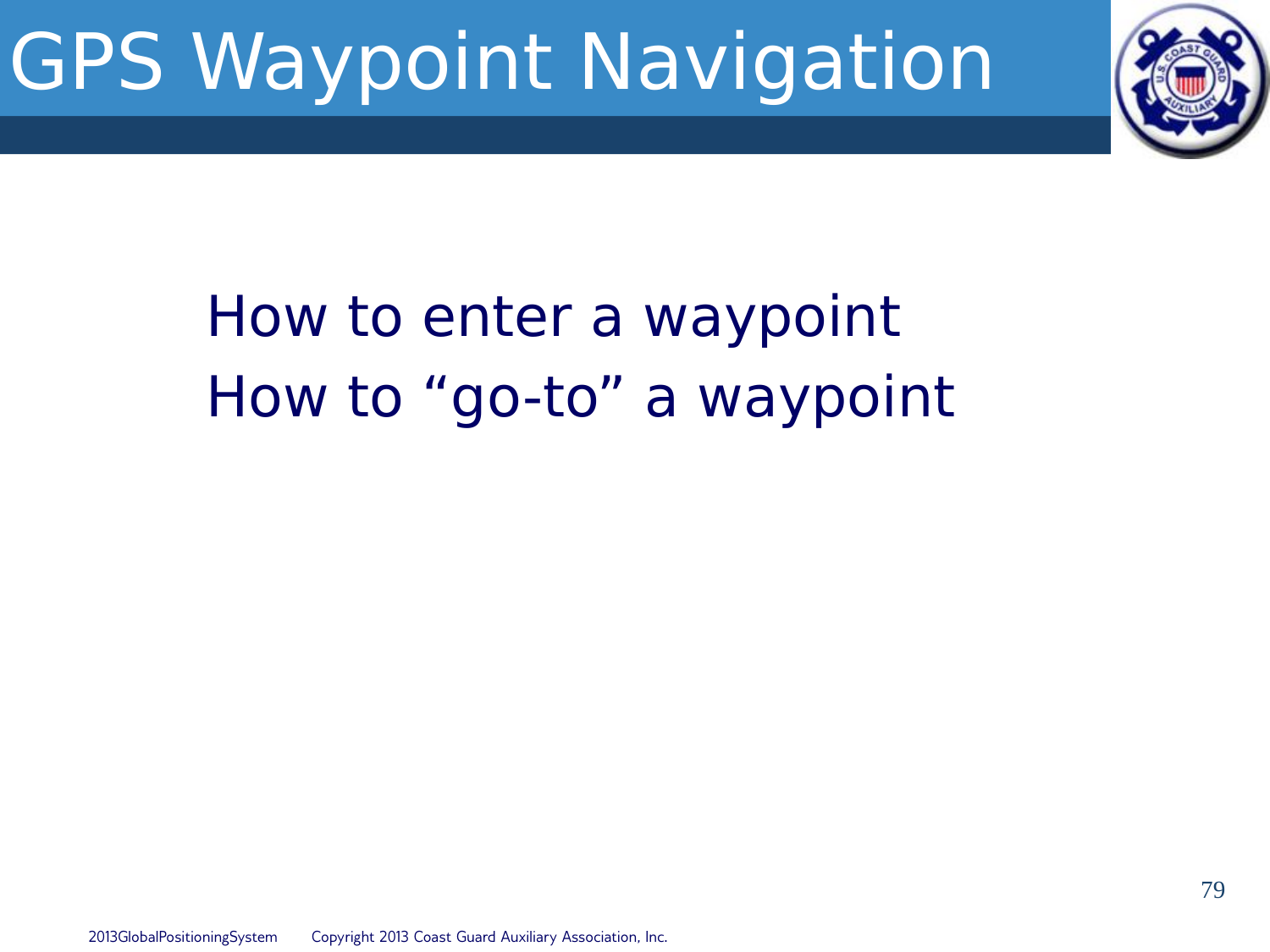

# GPS Waypoint Navigation
How to enter a waypoint
How to “go-to” a waypoint
79